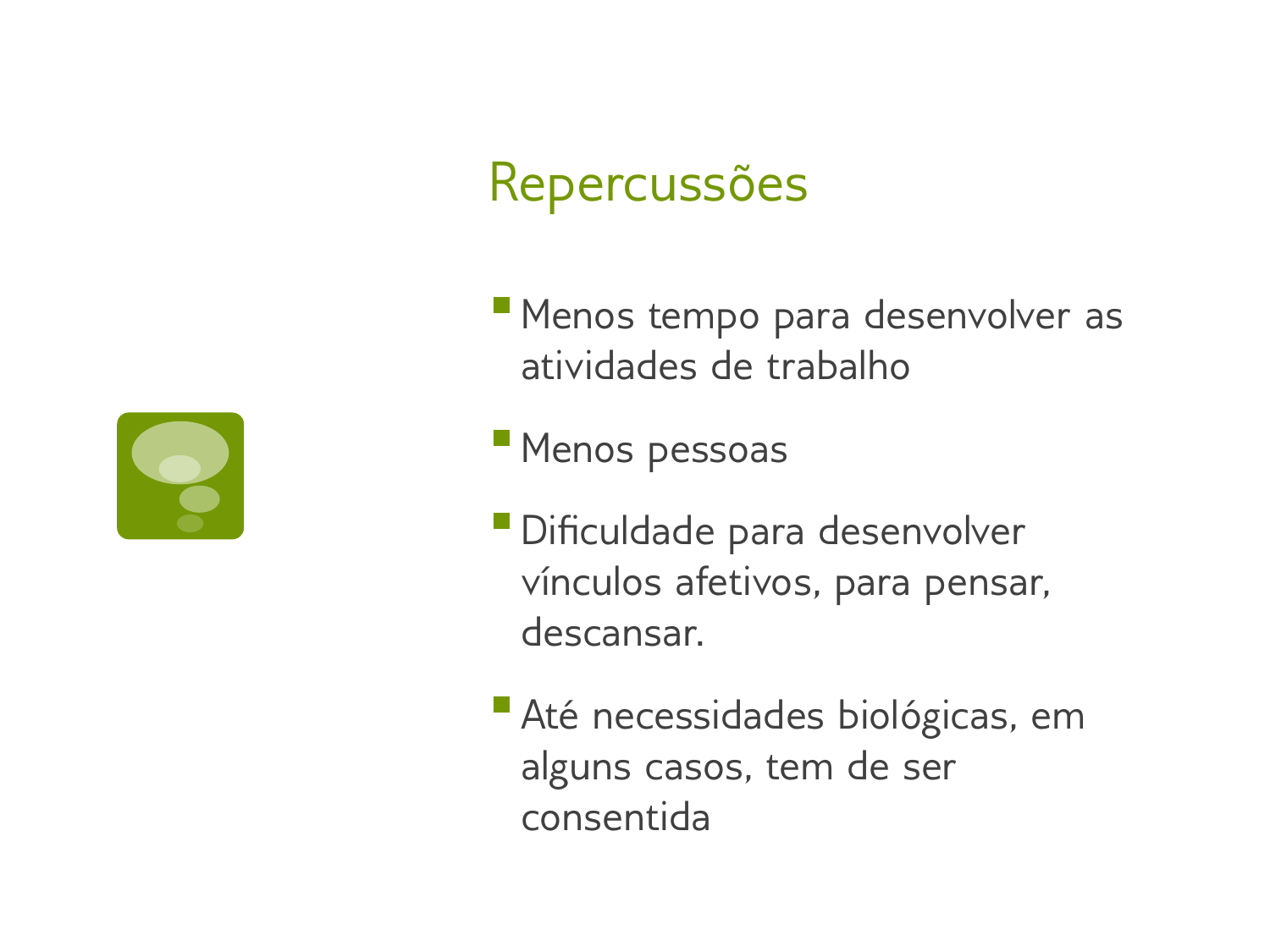

# Repercussões
Menos tempo para desenvolver as atividades de trabalho
Menos pessoas
Dificuldade para desenvolver vínculos afetivos, para pensar, descansar.
Até necessidades biológicas, em alguns casos, tem de ser consentida